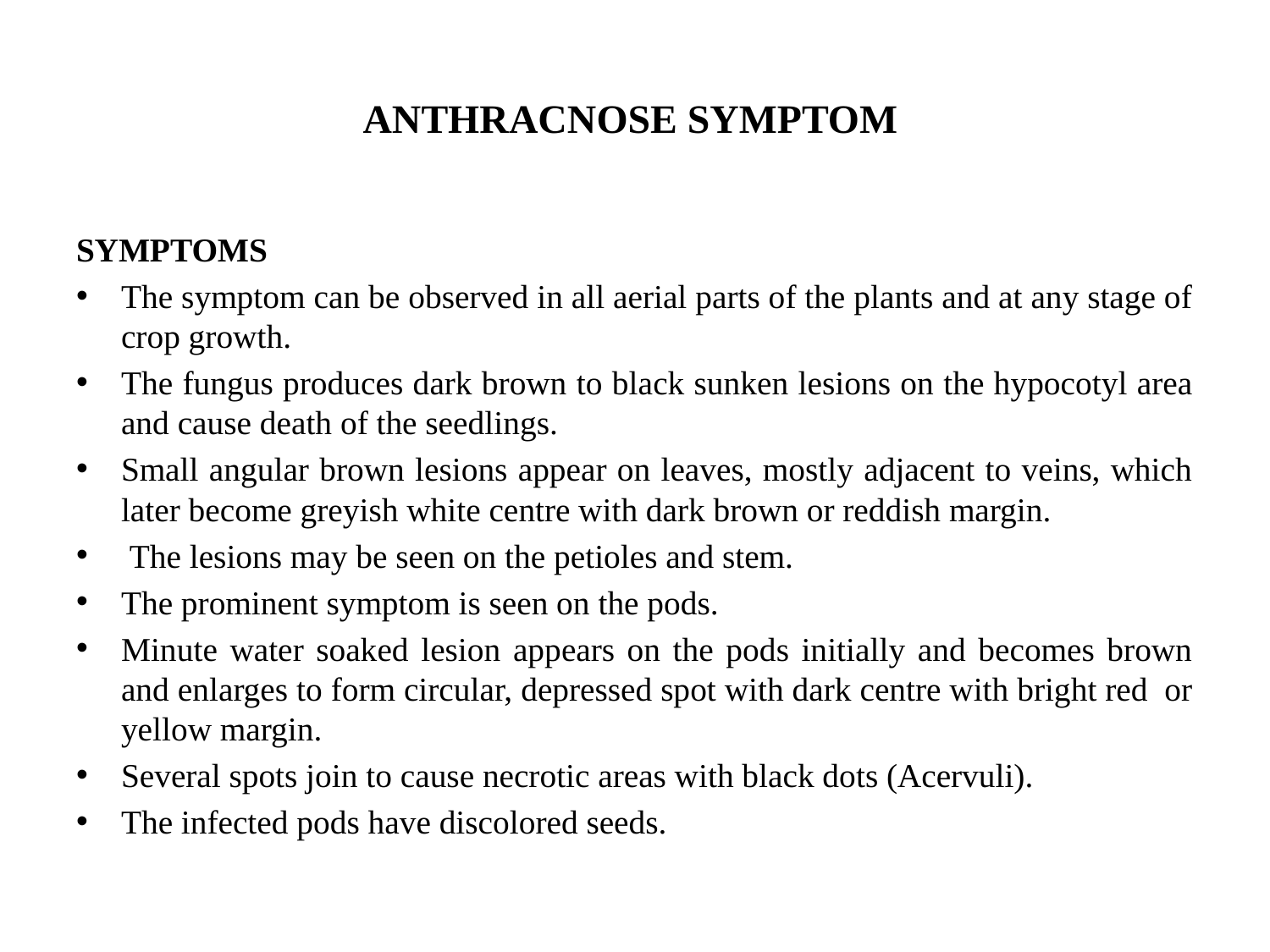

# ANTHRACNOSE SYMPTOM
SYMPTOMS
The symptom can be observed in all aerial parts of the plants and at any stage of crop growth.
The fungus produces dark brown to black sunken lesions on the hypocotyl area and cause death of the seedlings.
Small angular brown lesions appear on leaves, mostly adjacent to veins, which later become greyish white centre with dark brown or reddish margin.
 The lesions may be seen on the petioles and stem.
The prominent symptom is seen on the pods.
Minute water soaked lesion appears on the pods initially and becomes brown and enlarges to form circular, depressed spot with dark centre with bright red  or yellow margin.
Several spots join to cause necrotic areas with black dots (Acervuli).
The infected pods have discolored seeds.